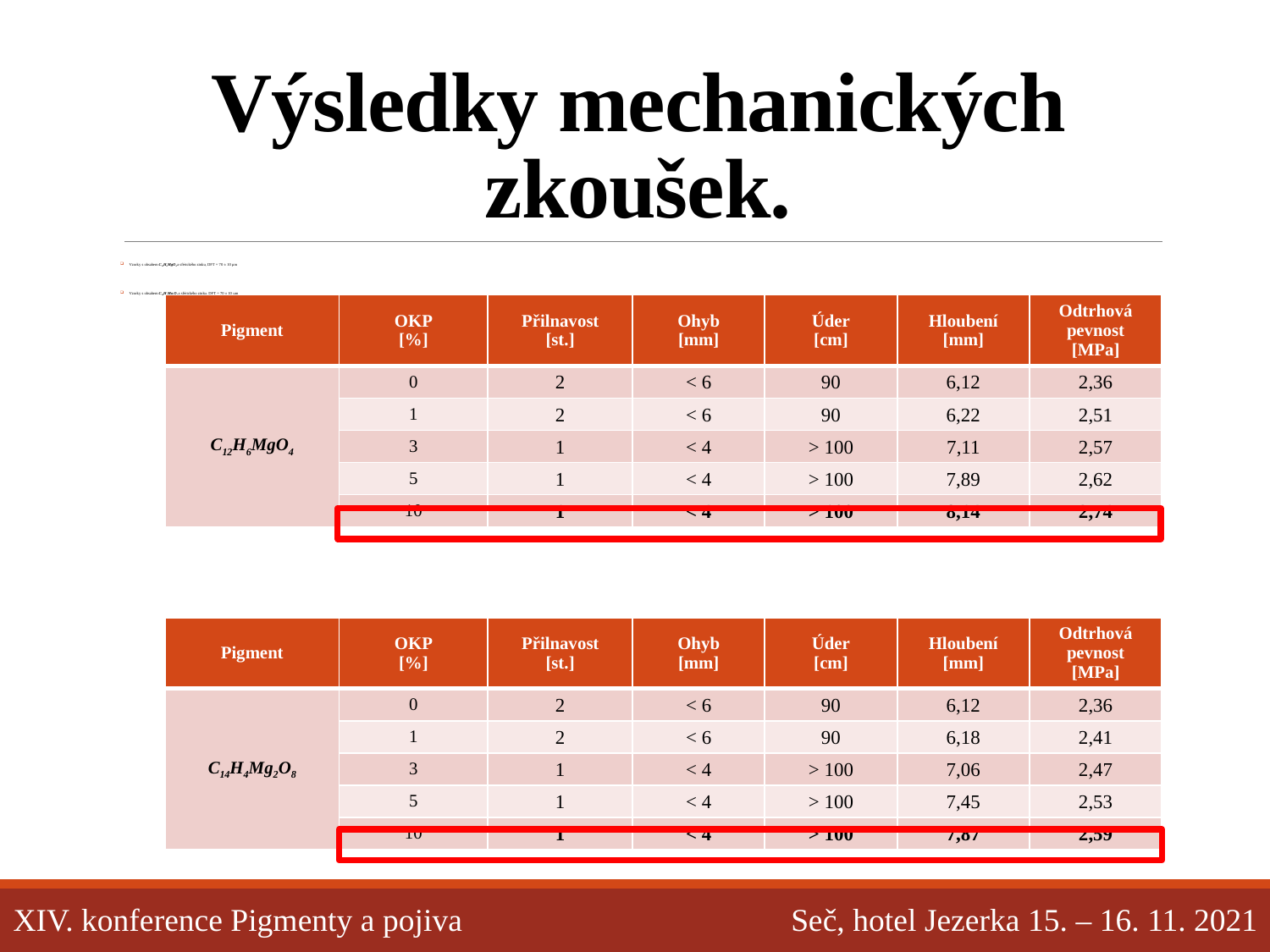

# Výsledky mechanických zkoušek.
Vzorky s obsahem C12H6MgO4 a sférického zinku, DFT = 70 ± 10 µm

Vzorky s obsahem C14H4Mg2O8 a sférického zinku, DFT = 70 ± 10 µm

| Pigment | OKP [%] | Přilnavost [st.] | Ohyb [mm] | Úder [cm] | Hloubení [mm] | Odtrhová pevnost [MPa] |
| --- | --- | --- | --- | --- | --- | --- |
| C12H6MgO4 | 0 | 2 | < 6 | 90 | 6,12 | 2,36 |
|  | 1 | 2 | < 6 | 90 | 6,22 | 2,51 |
|  | 3 | 1 | < 4 | > 100 | 7,11 | 2,57 |
|  | 5 | 1 | < 4 | > 100 | 7,89 | 2,62 |
|  | 10 | 1 | < 4 | > 100 | 8,14 | 2,74 |

| Pigment | OKP [%] | Přilnavost [st.] | Ohyb [mm] | Úder [cm] | Hloubení [mm] | Odtrhová pevnost [MPa] |
| --- | --- | --- | --- | --- | --- | --- |
| C14H4Mg2O8 | 0 | 2 | < 6 | 90 | 6,12 | 2,36 |
|  | 1 | 2 | < 6 | 90 | 6,18 | 2,41 |
|  | 3 | 1 | < 4 | > 100 | 7,06 | 2,47 |
|  | 5 | 1 | < 4 | > 100 | 7,45 | 2,53 |
|  | 10 | 1 | < 4 | > 100 | 7,87 | 2,59 |

XIV. konference Pigmenty a pojiva                                 Seč, hotel Jezerka 15. – 16. 11. 2021